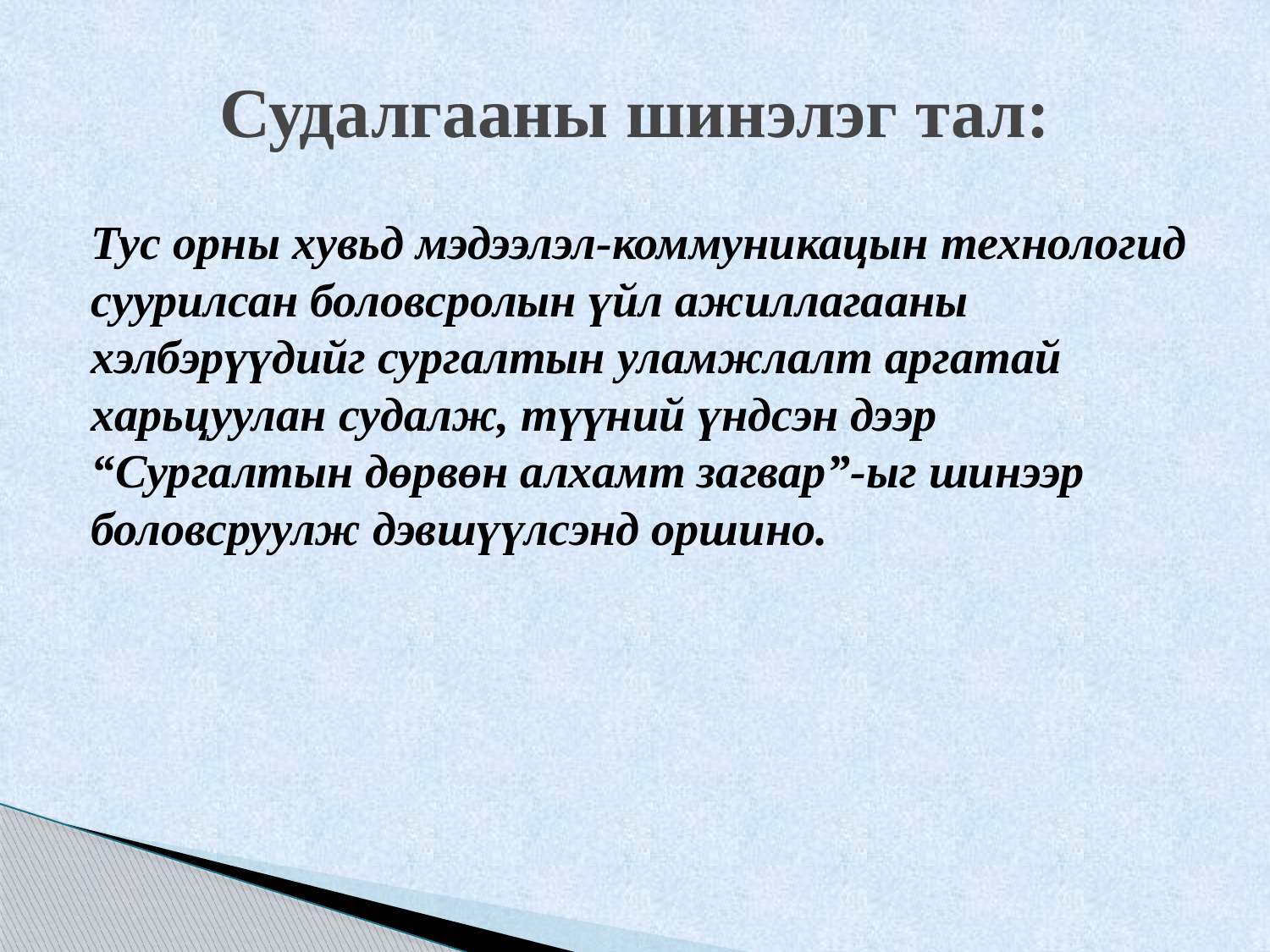

# Судалгааны шинэлэг тал:
Тус орны хувьд мэдээлэл-коммуникацын технологид суурилсан боловсролын үйл ажиллагааны хэлбэрүүдийг сургалтын уламжлалт аргатай харьцуулан судалж, түүний үндсэн дээр “Сургалтын дөрвөн алхамт загвар”-ыг шинээр боловсруулж дэвшүүлсэнд оршино.